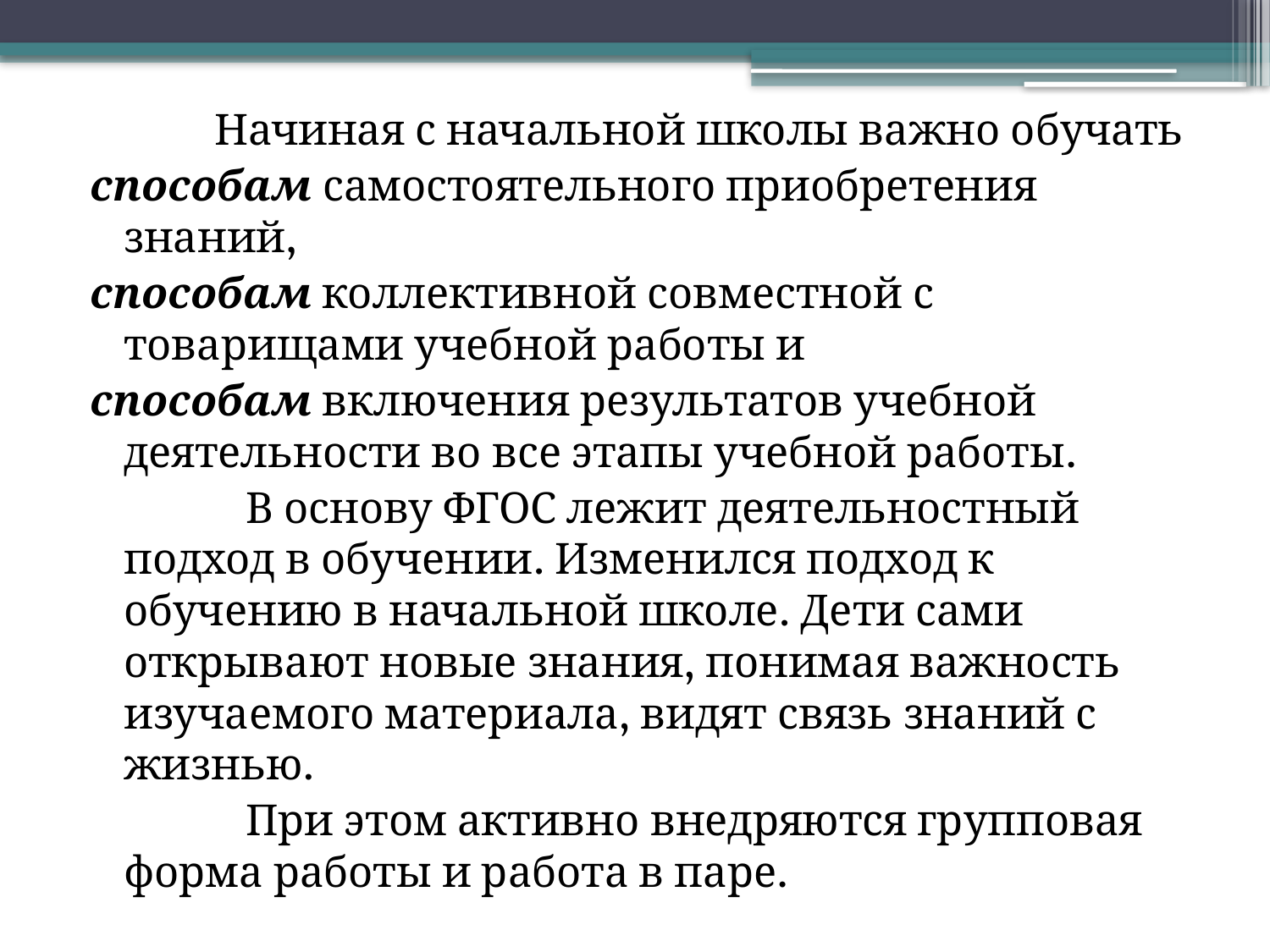

Начиная с начальной школы важно обучать
способам самостоятельного приобретения знаний,
способам коллективной совместной с товарищами учебной работы и
способам включения результатов учебной деятельности во все этапы учебной работы.
               В основу ФГОС лежит деятельностный подход в обучении. Изменился подход к обучению в начальной школе. Дети сами открывают новые знания, понимая важность изучаемого материала, видят связь знаний с жизнью.
               При этом активно внедряются групповая форма работы и работа в паре.